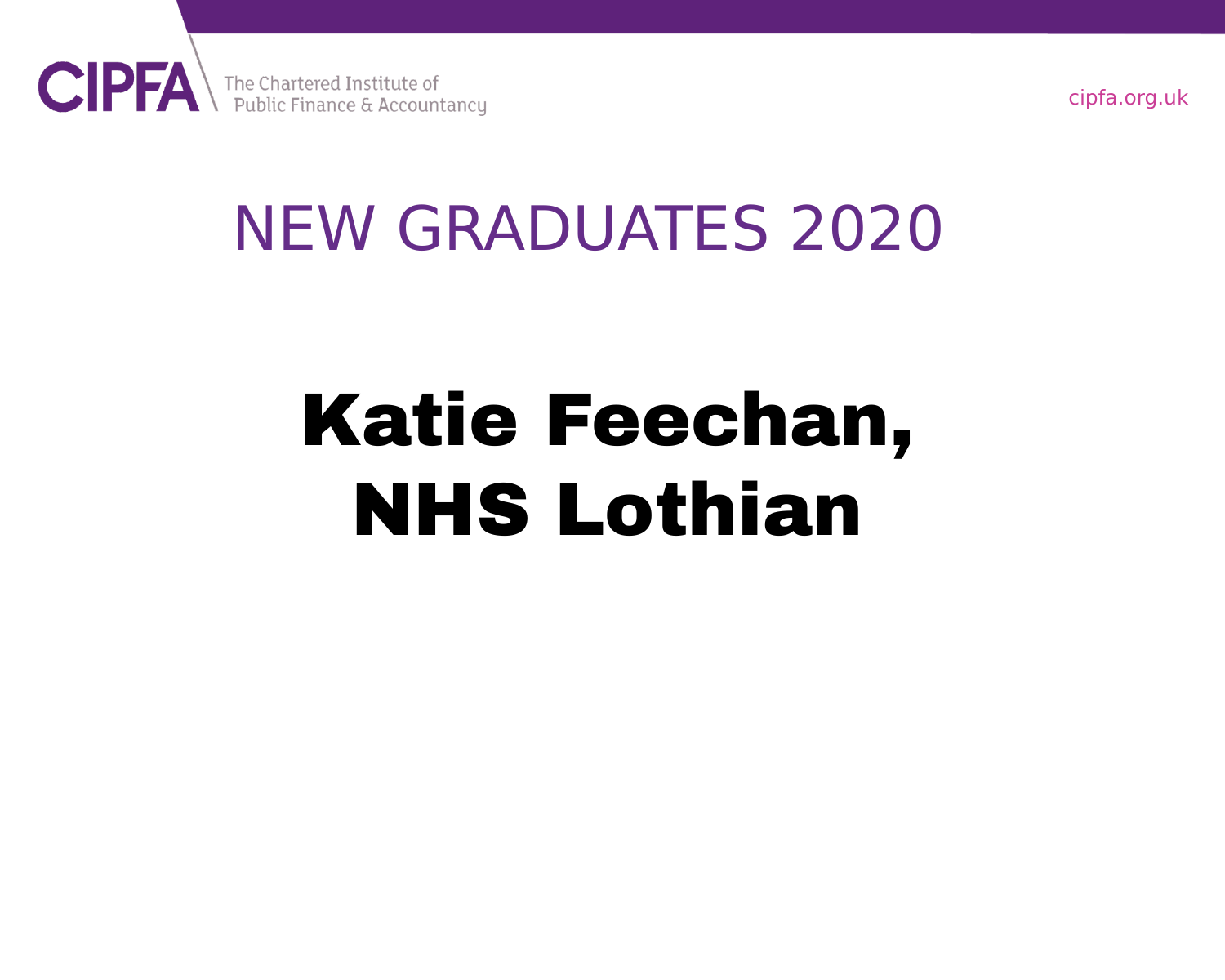

# NEW GRADUATES 2020
Katie Feechan, NHS Lothian